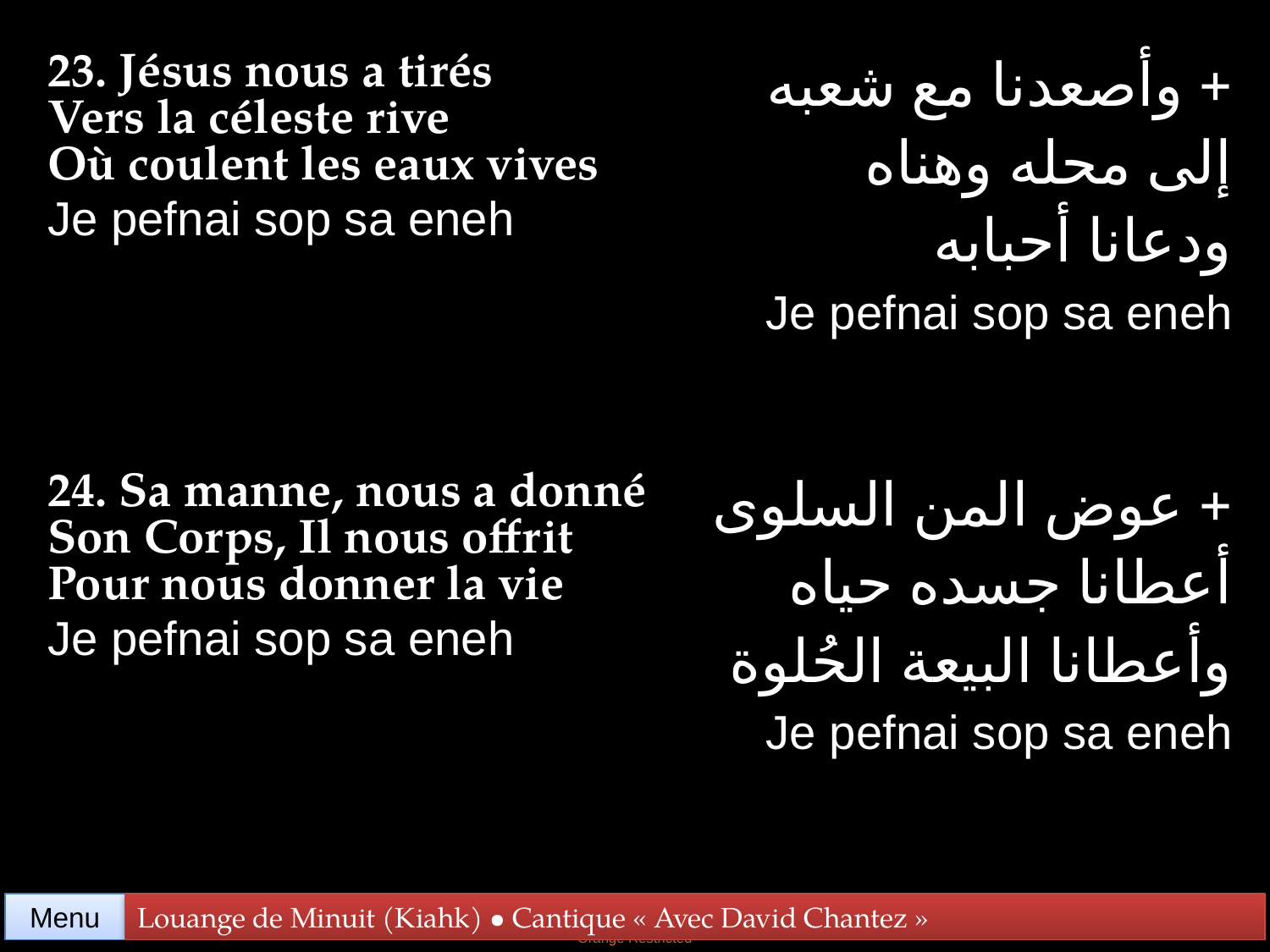

| 23. Jésus nous a tirés Vers la céleste rive Où coulent les eaux vives Je pefnai sop sa eneh | + وأصعدنا مع شعبه إلى محله وهناه ودعانا أحبابه Je pefnai sop sa eneh |
| --- | --- |
| 24. Sa manne, nous a donné Son Corps, Il nous offrit Pour nous donner la vie Je pefnai sop sa eneh | + عوض المن السلوى أعطانا جسده حياه وأعطانا البيعة الحُلوة Je pefnai sop sa eneh |
Menu
Louange de Minuit (Kiahk) • Cantique « Avec David Chantez »